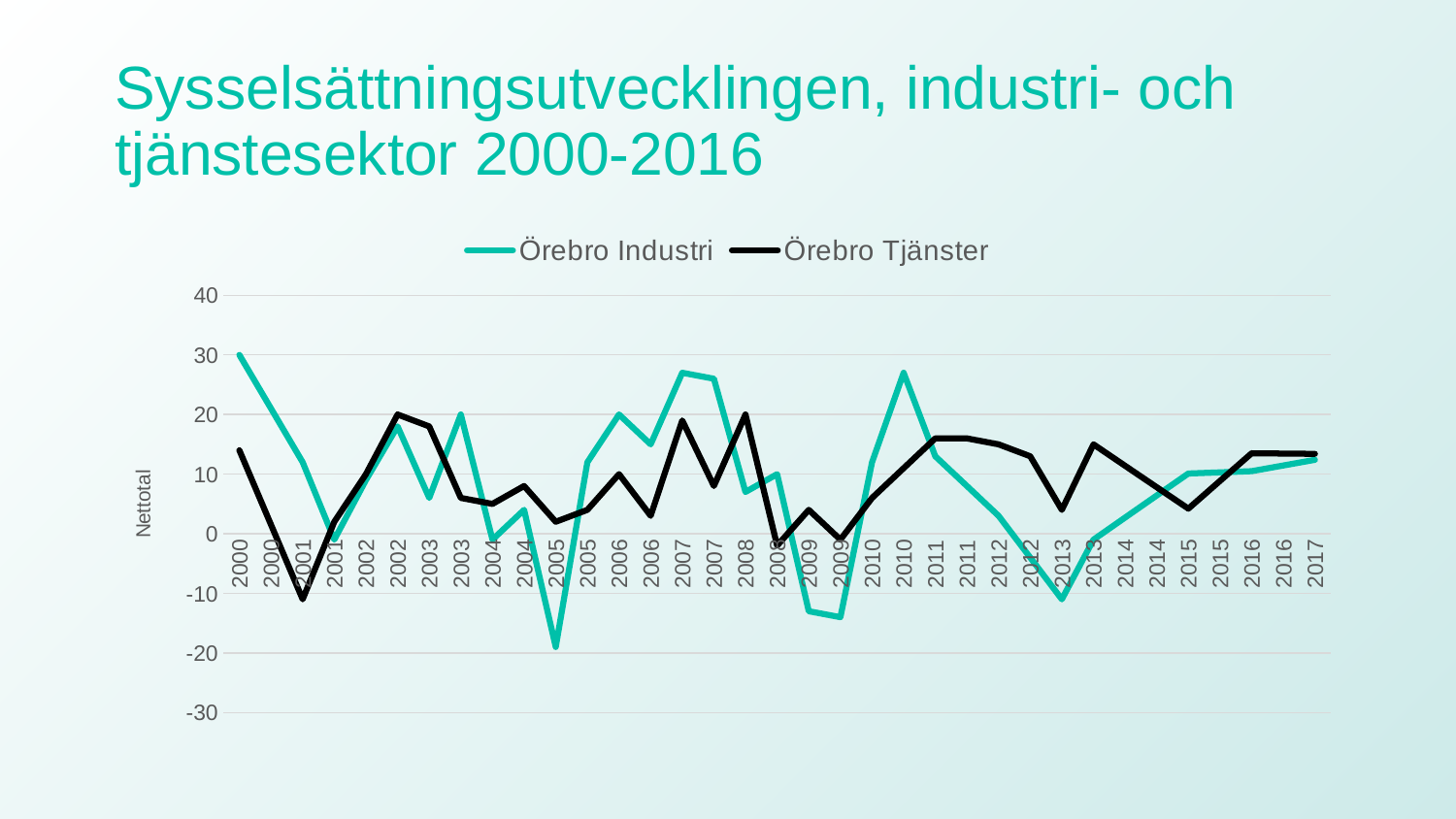

# Sysselsättningsutvecklingen, industri- och tjänstesektor 2000-2016

### Chart

| Category | Örebro | Örebro |
|---|---|---|
| 2000 | 30.0 | 14.0 |
| 2000 | 21.0 | 1.5 |
| 2001 | 12.0 | -11.0 |
| 2001 | -1.0 | 2.0 |
| 2002 | 9.0 | 10.0 |
| 2002 | 18.0 | 20.0 |
| 2003 | 6.0 | 18.0 |
| 2003 | 20.0 | 6.0 |
| 2004 | -1.0 | 5.0 |
| 2004 | 4.0 | 8.0 |
| 2005 | -19.0 | 2.0 |
| 2005 | 12.0 | 4.0 |
| 2006 | 20.0 | 10.0 |
| 2006 | 15.0 | 3.0 |
| 2007 | 27.0 | 19.0 |
| 2007 | 26.0 | 8.0 |
| 2008 | 7.0 | 20.0 |
| 2008 | 10.0 | -2.0 |
| 2009 | -13.0 | 4.0 |
| 2009 | -14.0 | -1.0 |
| 2010 | 12.0 | 6.0 |
| 2010 | 27.0 | 11.0 |
| 2011 | 13.0 | 16.0 |
| 2011 | 8.0 | 16.0 |
| 2012 | 3.0 | 15.0 |
| 2012 | -4.0 | 13.0 |
| 2013 | -11.0 | 4.0 |
| 2013 | -1.0 | 15.0 |
| 2014 | 2.7000000000000006 | 11.4 |
| 2014 | 6.400000000000001 | 7.799999999999999 |
| 2015 | 10.100000000000001 | 4.199999999999999 |
| 2015 | 10.3 | 8.85 |
| 2016 | 10.5 | 13.5 |
| 2016 | 11.45 | 13.45 |
| 2017 | 12.4 | 13.4 |